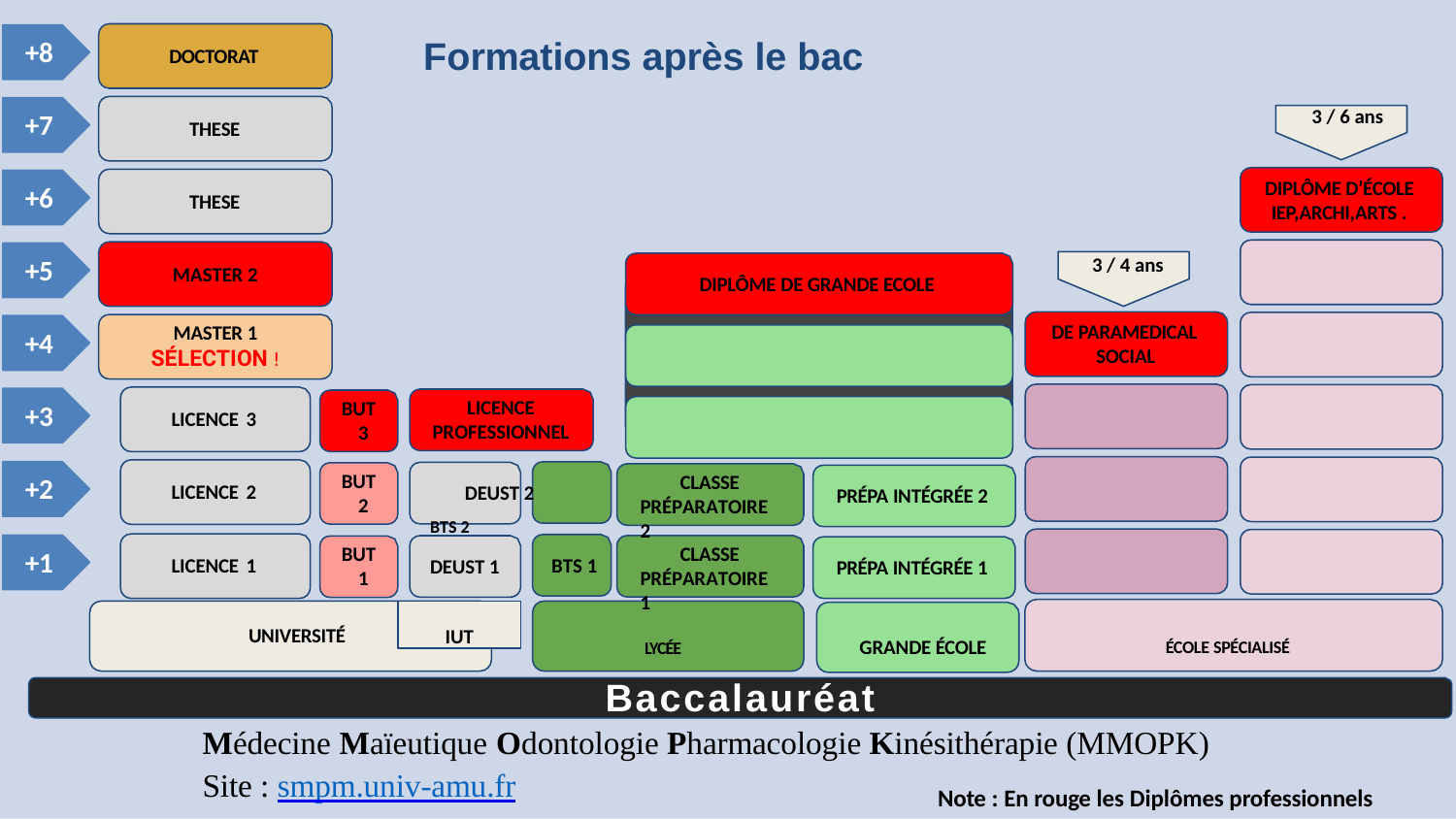

# Formations après le bac
+8
DOCTORAT

3 / 6 ans

+7
THESE

DIPLÔME D’ÉCOLE  IEP,ARCHI,ARTS .
+6
THESE

3 / 4 ans
+5

MASTER 2
DIPLÔME DE GRANDE ECOLE

DE PARAMEDICAL  SOCIAL
MASTER 1
SÉLECTION !
+4

LICENCE  PROFESSIONNEL

DEUST 2	BTS 2
BUT  3
+3
LICENCE 3

BUT  2
CLASSE  PRÉPARATOIRE 2
+2
LICENCE 2
PRÉPA INTÉGRÉE 2

CLASSE  PRÉPARATOIRE 1
BUT  1
+1
BTS 1
LICENCE 1
DEUST 1
PRÉPA INTÉGRÉE 1

IUT
UNIVERSITÉ
LYCÉE	GRANDE ÉCOLE	ÉCOLE SPÉCIALISÉ
Baccalauréat
Médecine Maïeutique Odontologie Pharmacologie Kinésithérapie (MMOPK)

Site : smpm.univ-amu.fr
Note : En rouge les Diplômes professionnels